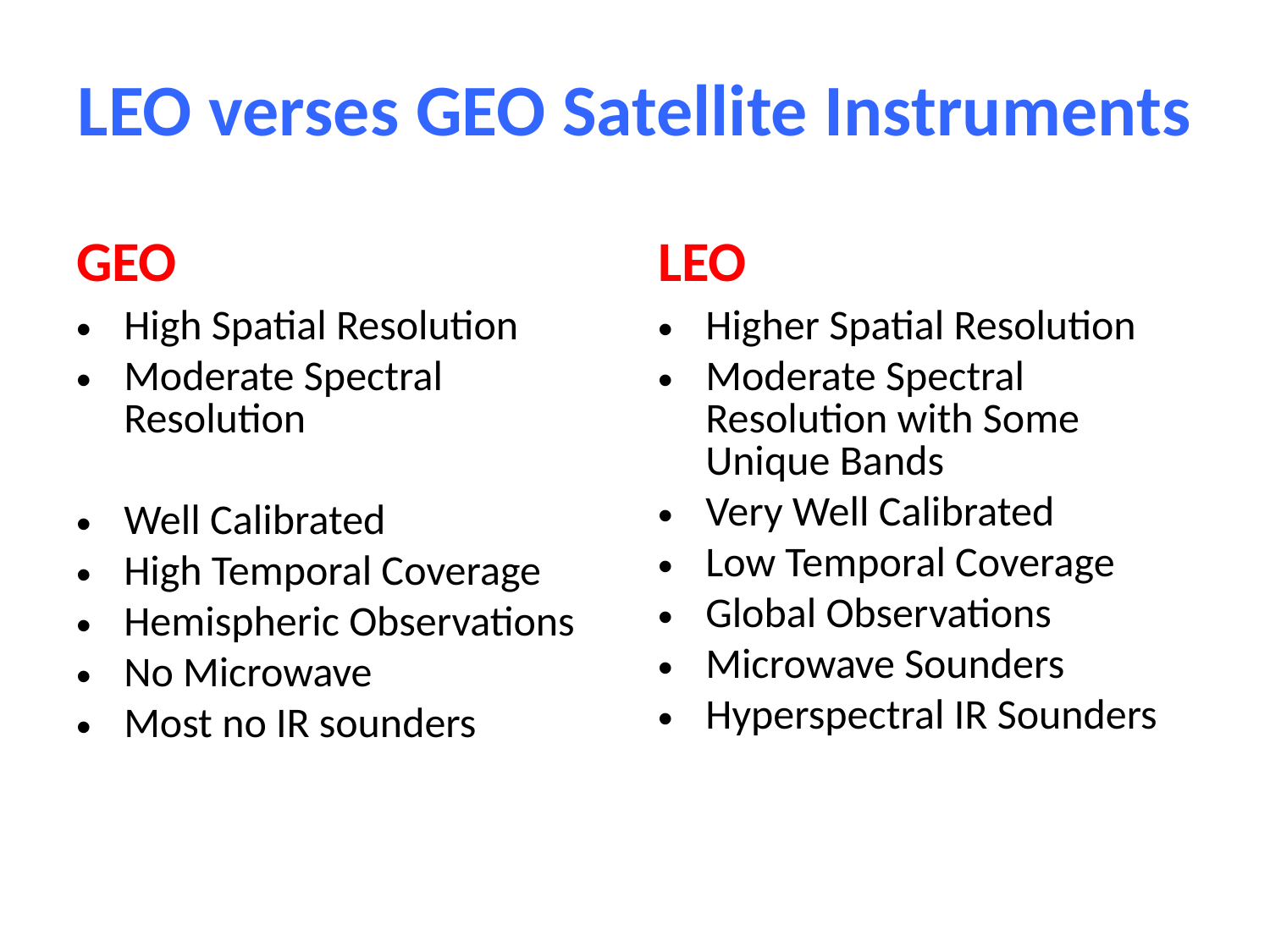

# LEO verses GEO Satellite Instruments
GEO
LEO
High Spatial Resolution
Moderate Spectral Resolution

Well Calibrated
High Temporal Coverage
Hemispheric Observations
No Microwave
Most no IR sounders
Higher Spatial Resolution
Moderate Spectral Resolution with Some Unique Bands
Very Well Calibrated
Low Temporal Coverage
Global Observations
Microwave Sounders
Hyperspectral IR Sounders